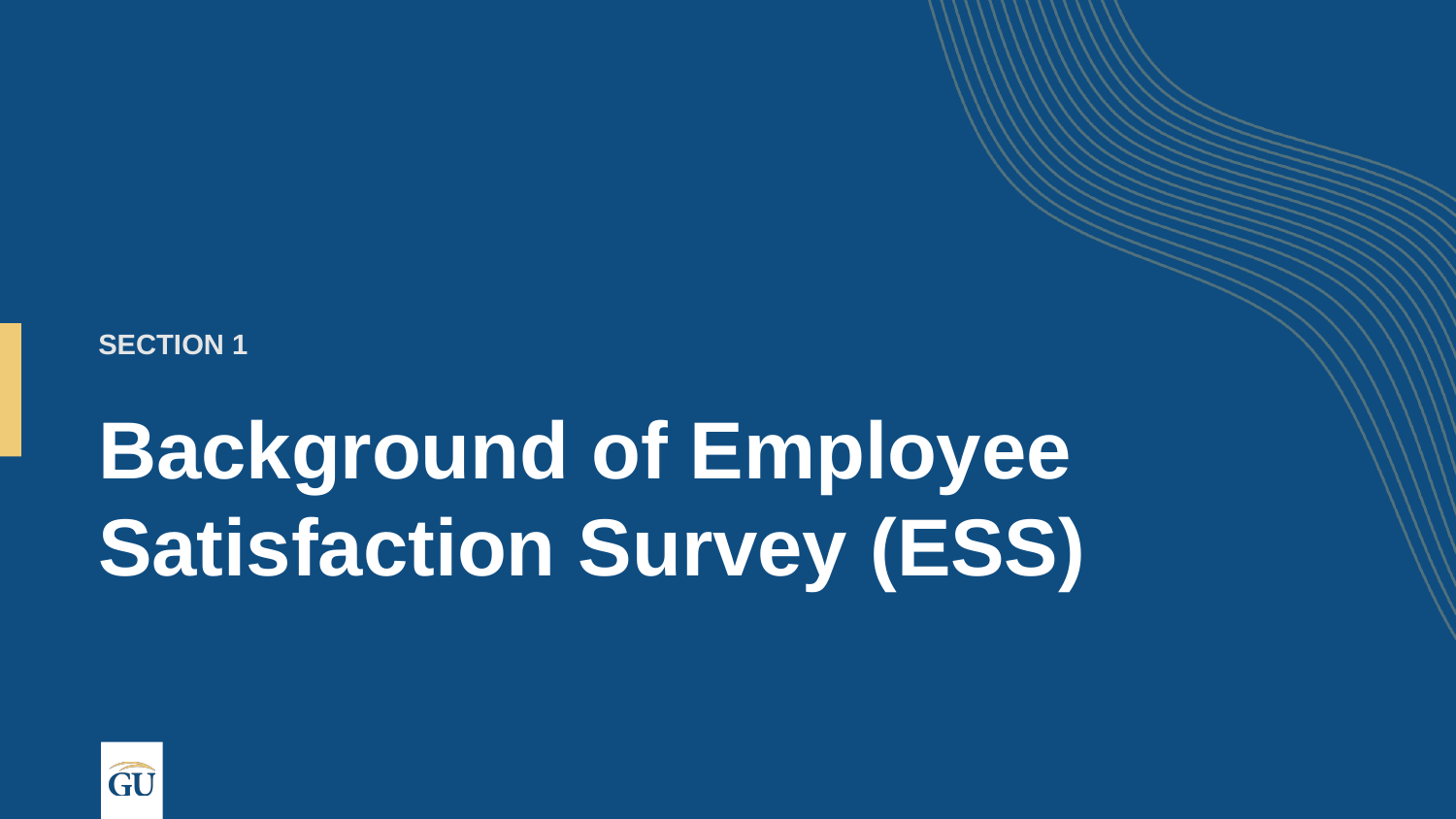

SECTION 1
# Background of Employee Satisfaction Survey (ESS)